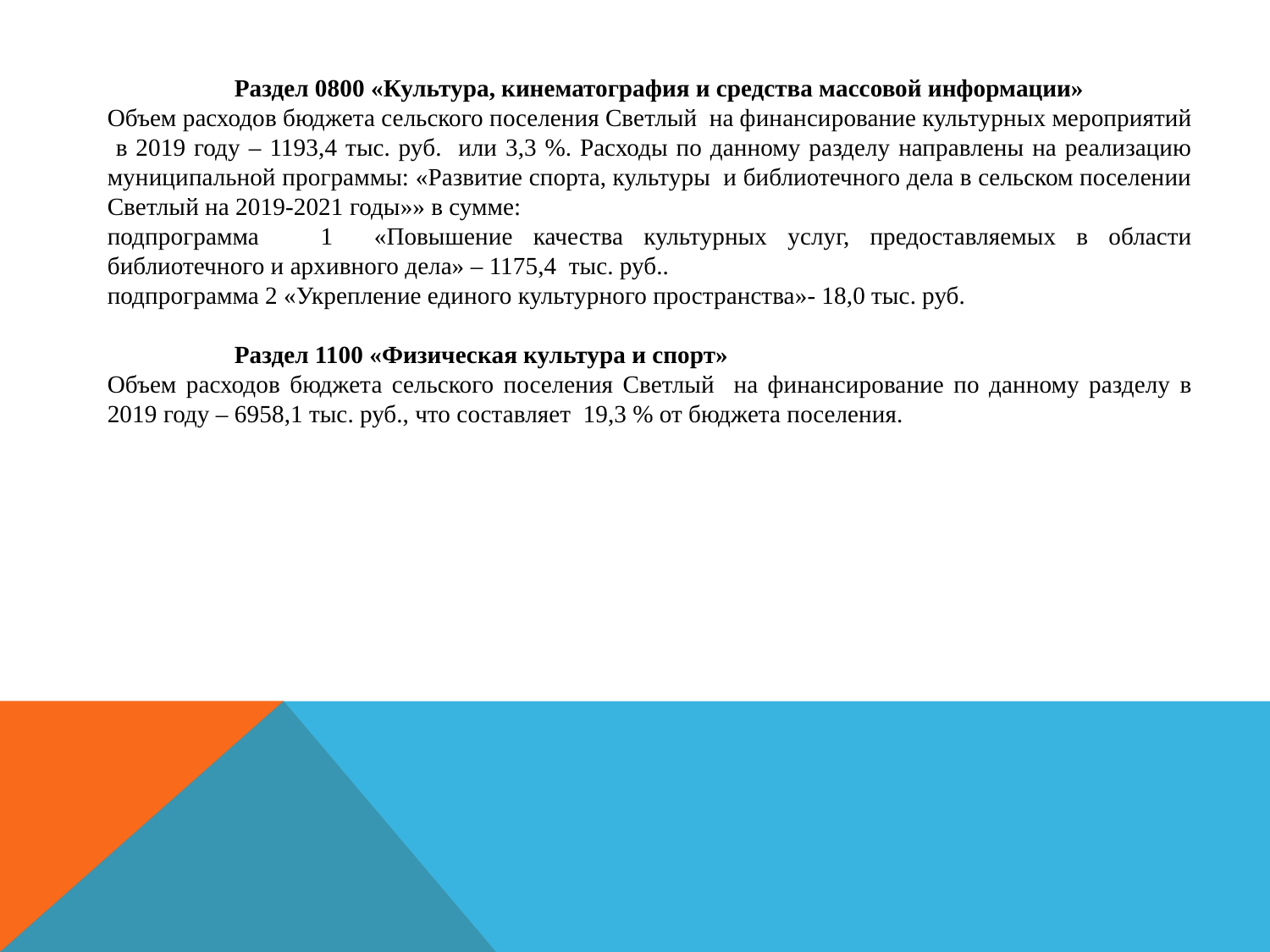

Раздел 0800 «Культура, кинематография и средства массовой информации»
Объем расходов бюджета сельского поселения Светлый  на финансирование культурных мероприятий  в 2019 году – 1193,4 тыс. руб.  или 3,3 %. Расходы по данному разделу направлены на реализацию муниципальной программы: «Развитие спорта, культуры  и библиотечного дела в сельском поселении Светлый на 2019-2021 годы»» в сумме:
подпрограмма   1  «Повышение качества культурных услуг, предоставляемых в области библиотечного и архивного дела» – 1175,4  тыс. руб..
подпрограмма 2 «Укрепление единого культурного пространства»- 18,0 тыс. руб.

	Раздел 1100 «Физическая культура и спорт»
Объем расходов бюджета сельского поселения Светлый  на финансирование по данному разделу в 2019 году – 6958,1 тыс. руб., что составляет  19,3 % от бюджета поселения.